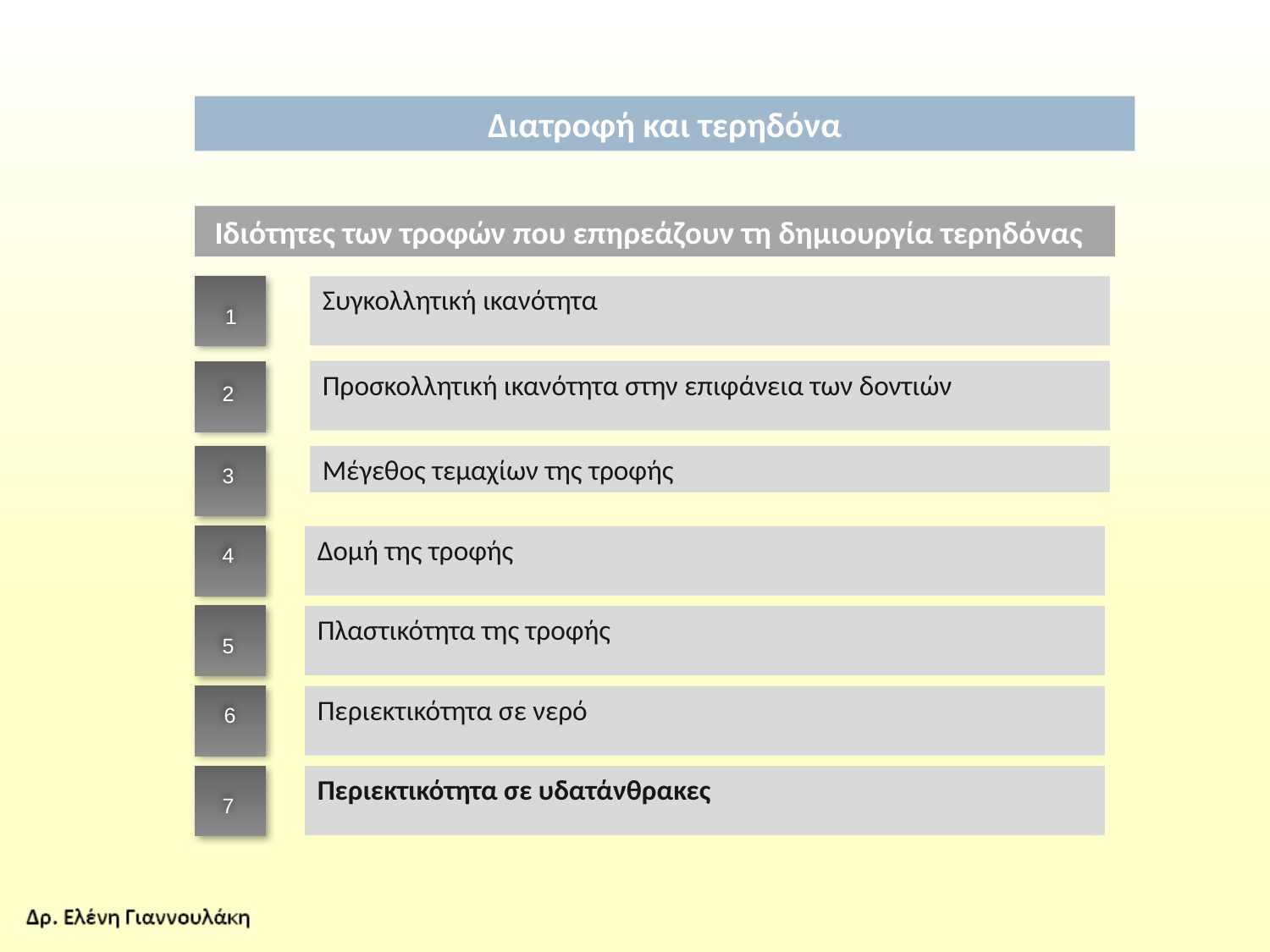

Διατροφή και τερηδόνα
 Ιδιότητες των τροφών που επηρεάζουν τη δημιουργία τερηδόνας

1

2

3

4

5

Συγκολλητική ικανότητα

Προσκολλητική ικανότητα στην επιφάνεια των δοντιών

Μέγεθος τεμαχίων της τροφής
Δομή της τροφής

Πλαστικότητα της τροφής

Περιεκτικότητα σε νερό

6
Περιεκτικότητα σε υδατάνθρακες

7